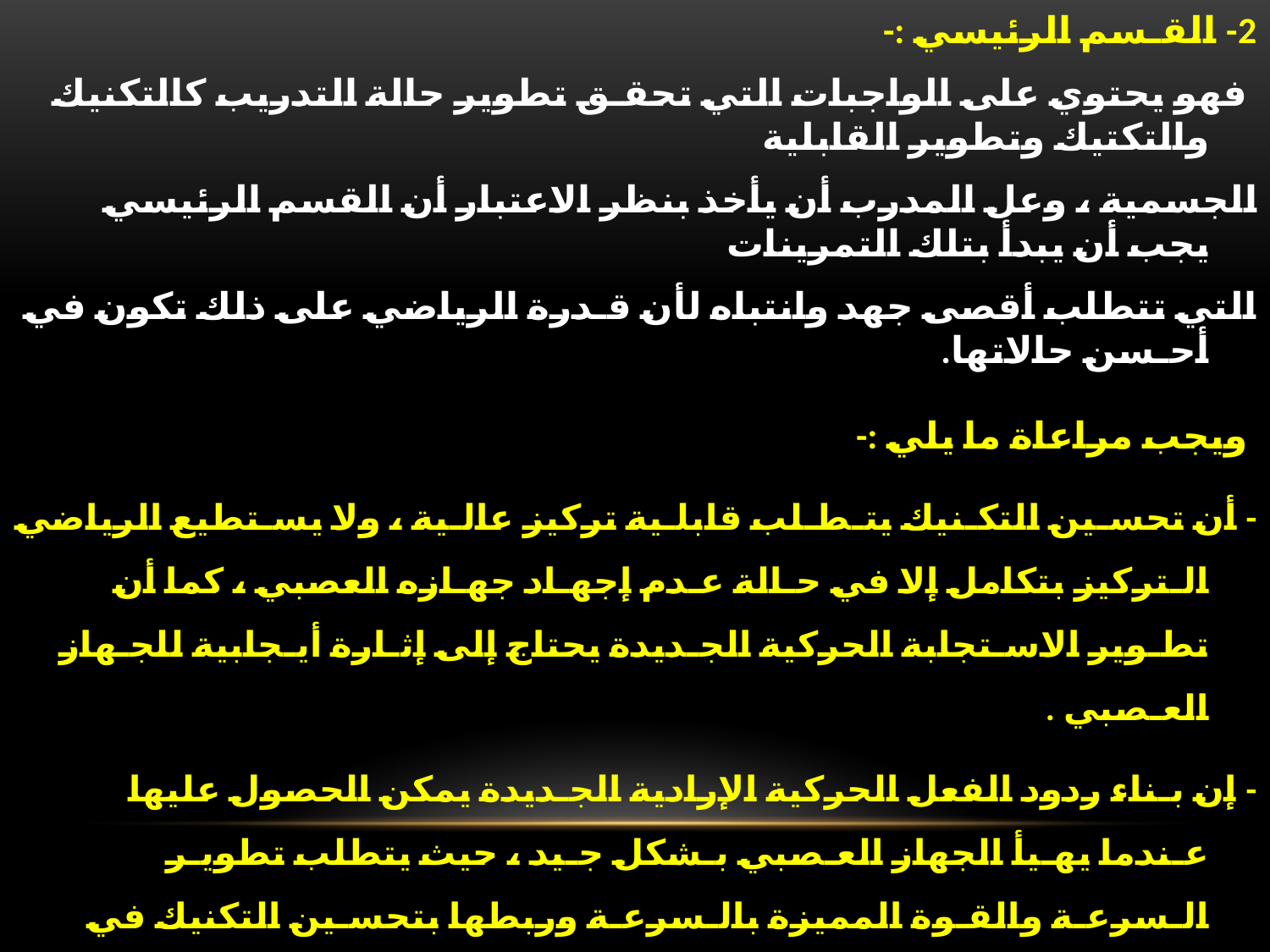

2- القـسم الرئيسي :-
 فهو يحتوي على الواجبات التي تحقـق تطوير حالة التدريب كالتكنيك والتكتيك وتطوير القابلية
الجسمية ، وعل المدرب أن يأخذ بنظر الاعتبار أن القسم الرئيسي يجب أن يبدأ بتلك التمرينات
التي تتطلب أقصى جهد وانتباه لأن قـدرة الرياضي على ذلك تكون في أحـسن حالاتها.
 ويجب مراعاة ما يلي :-
- أن تحسـين التكـنيك يتـطـلب قابلـية تركيز عالـية ، ولا يسـتطيع الرياضي الـتركيز بتكامل إلا في حـالة عـدم إجهـاد جهـازه العصبي ، كما أن تطـوير الاسـتجابة الحركية الجـديدة يحتاج إلى إثـارة أيـجابية للجـهاز العـصبي .
- إن بـناء ردود الفعل الحركية الإرادية الجـديدة يمكن الحصول عليها عـندما يهـيأ الجهاز العـصبي بـشكل جـيد ، حيث يتطلب تطويـر الـسرعـة والقـوة المميزة بالـسرعـة وربطها بتحسـين التكنيك في الصف الأول من القـسم الرئيسي .
- إن تمرينات التكنيك مع السرعـة تصبح مؤثرة عندما لا تكون الأجهزة متعـبة ، أما تمرينات الانطلاق في المـسافات القصيرة فهي تحسن الـسرعة النهائية ، ويمكن أن ينتهي القـسم الرئيسي بتمرينات لتطوير القـوة والمطاولة .